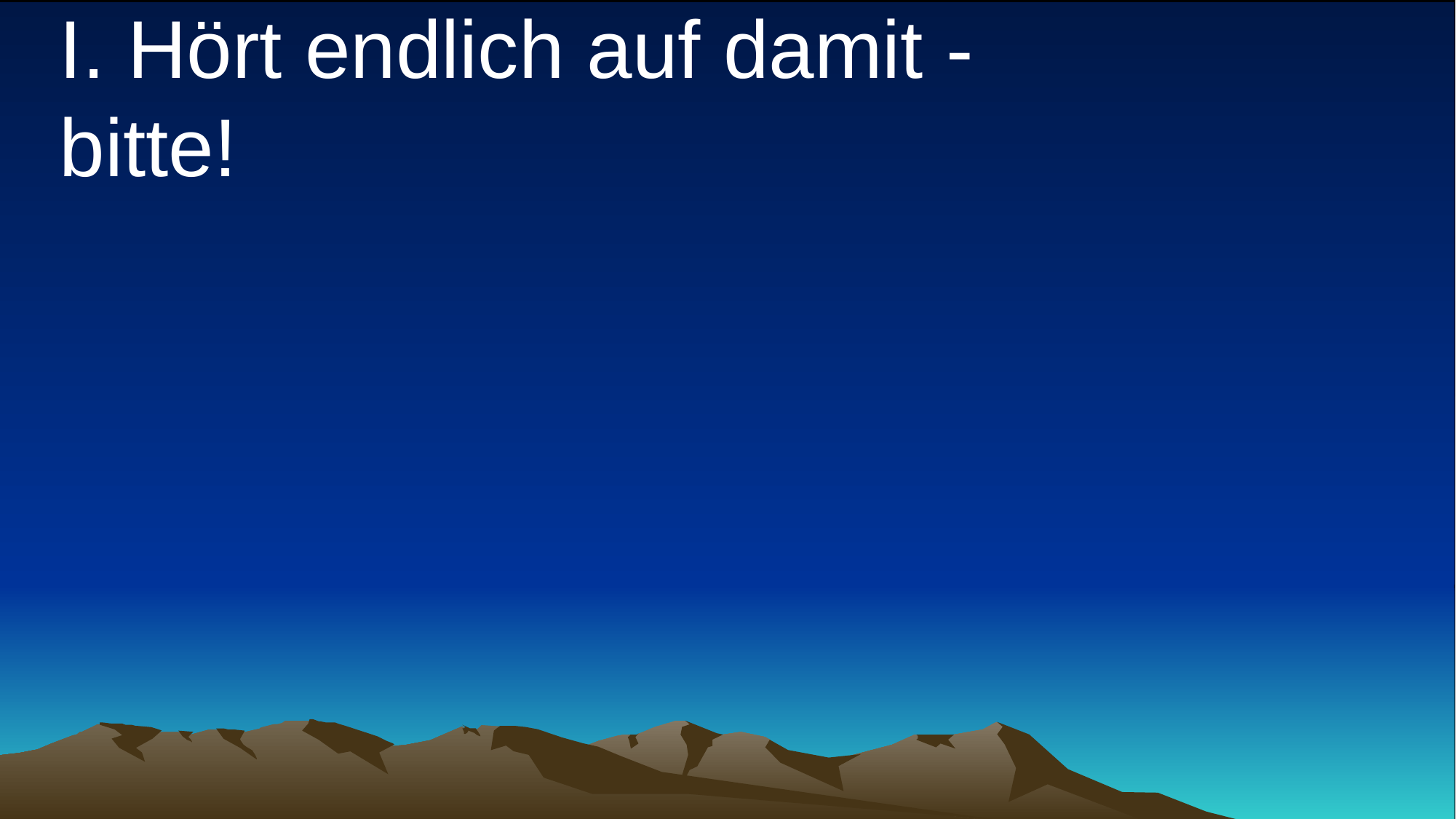

# I. Hört endlich auf damit - bitte!